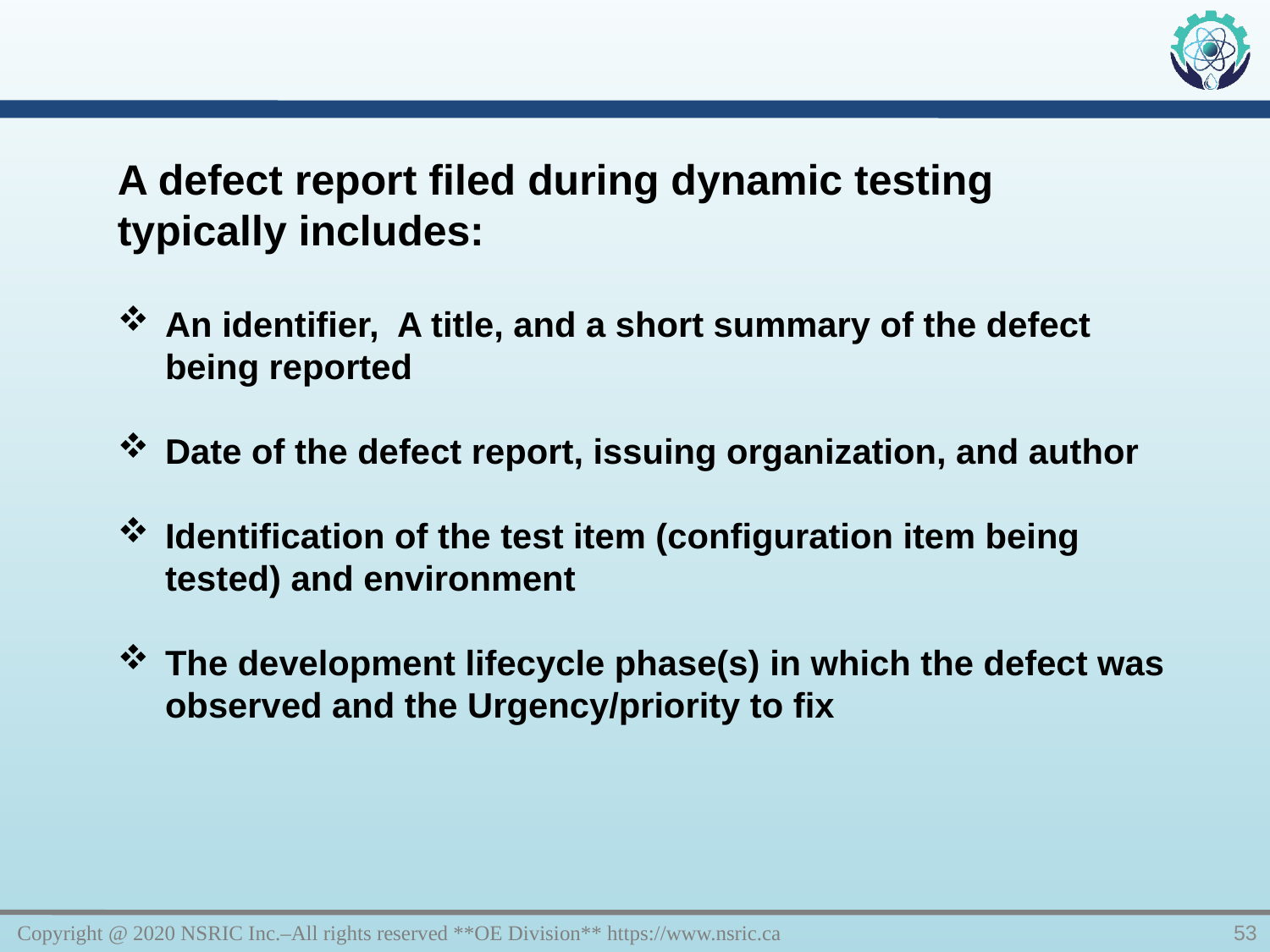

A defect report filed during dynamic testing typically includes:
An identifier,  A title, and a short summary of the defect being reported

Date of the defect report, issuing organization, and author

Identification of the test item (configuration item being tested) and environment

The development lifecycle phase(s) in which the defect was observed and the Urgency/priority to fix

Copyright @ 2020 NSRIC Inc.–All rights reserved **OE Division** https://www.nsric.ca
53